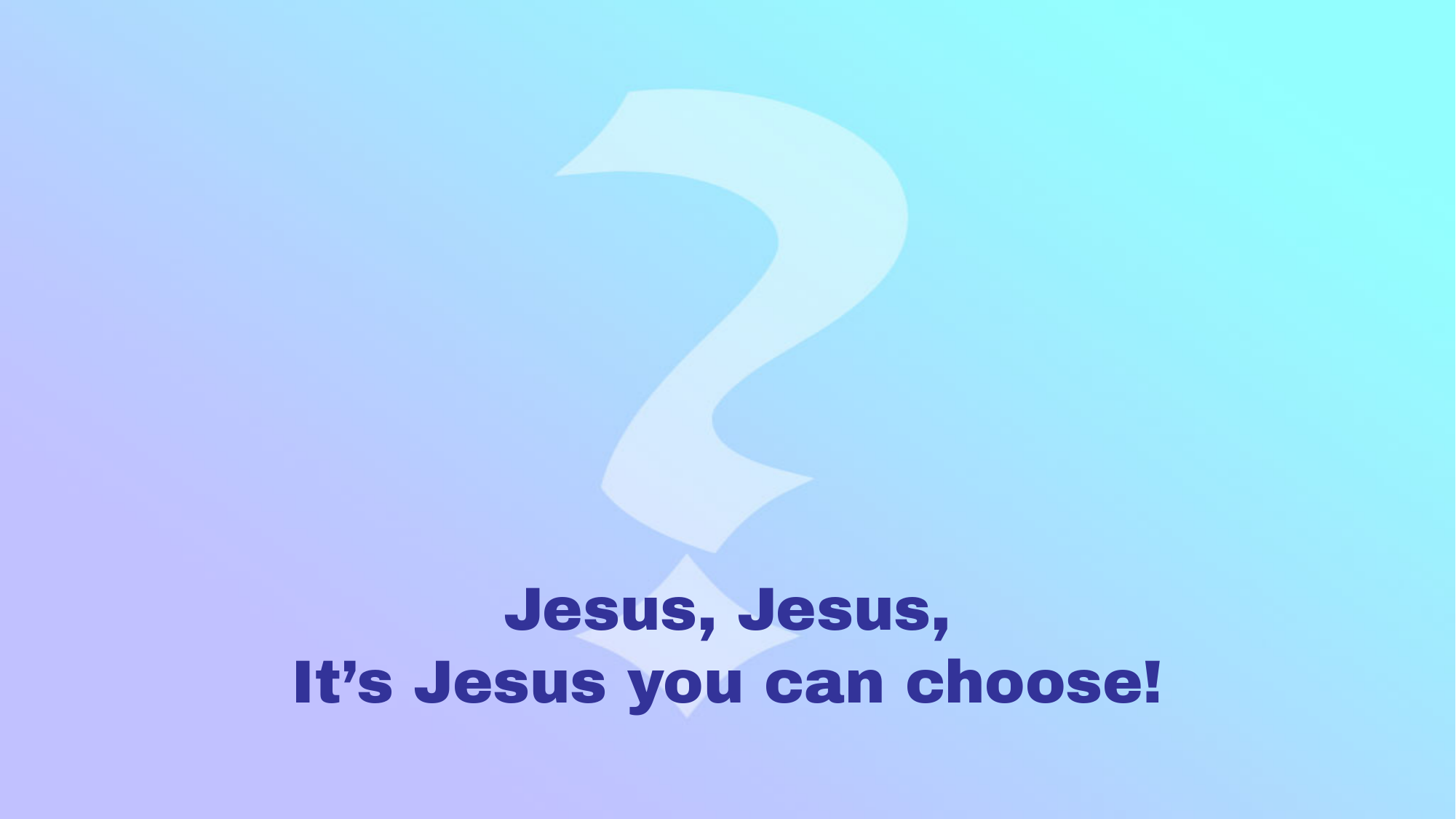

Jesus, Jesus,
It’s Jesus you can choose!